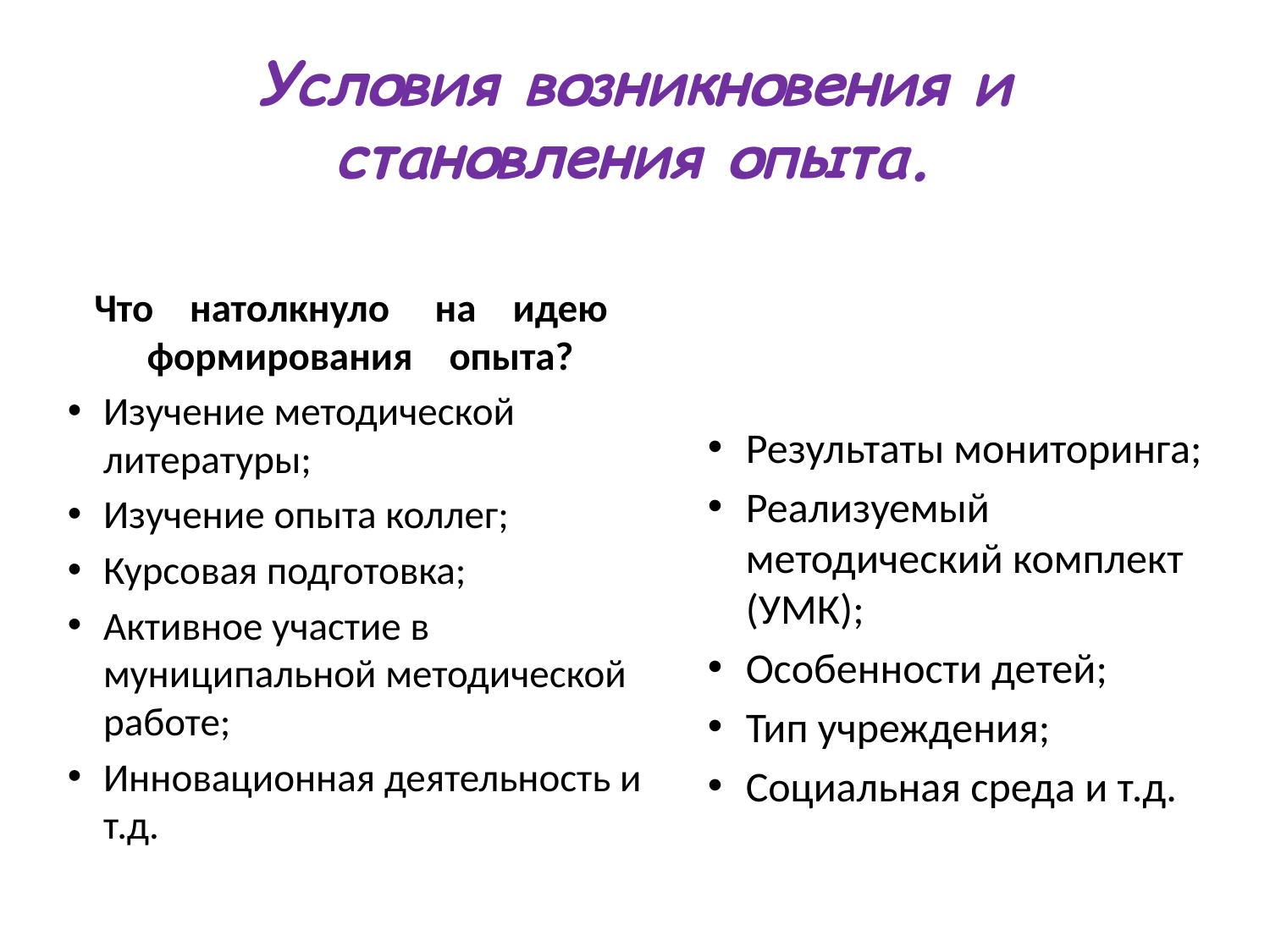

# Условия возникновения и становления опыта.
Что    натолкнуло     на    идею    формирования    опыта?
Изучение методической литературы;
Изучение опыта коллег;
Курсовая подготовка;
Активное участие в муниципальной методической работе;
Инновационная деятельность и т.д.

Результаты мониторинга;
Реализуемый методический комплект (УМК);
Особенности детей;
Тип учреждения;
Социальная среда и т.д.